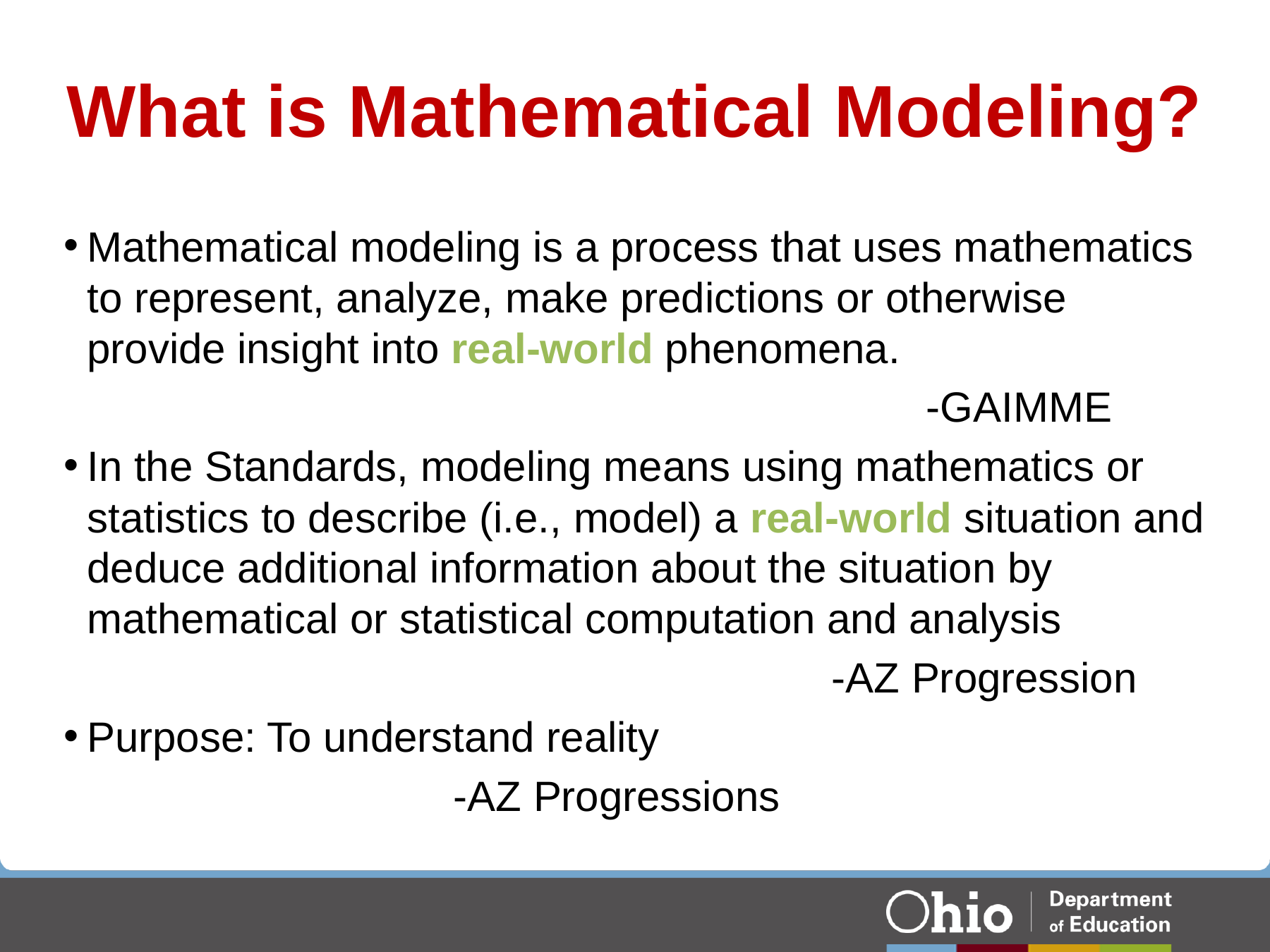

# What is Mathematical Modeling?
Mathematical modeling is a process that uses mathematics to represent, analyze, make predictions or otherwise provide insight into real-world phenomena.
                                                                         -GAIMME
In the Standards, modeling means using mathematics or statistics to describe (i.e., model) a real-world situation and deduce additional information about the situation by mathematical or statistical computation and analysis
                                                                 -AZ Progression
Purpose: To understand reality
                                 -AZ Progressions